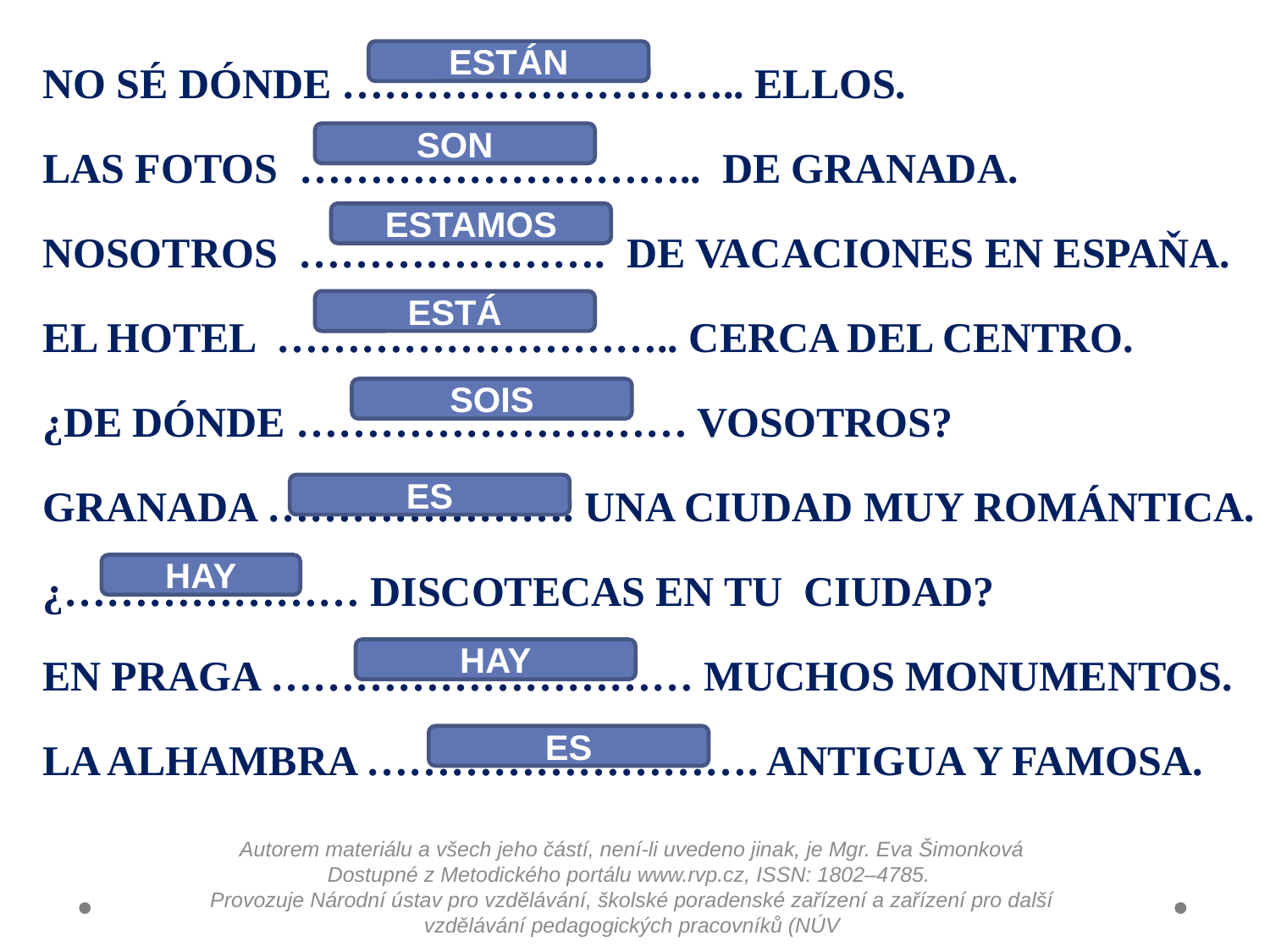

NO SÉ DÓNDE ……………………….. ELLOS.
LAS FOTOS  ………………………..  DE GRANADA.
NOSOTROS  ………………….  DE VACACIONES EN ESPAŇA.
EL HOTEL  ……………………….. CERCA DEL CENTRO.
¿DE DÓNDE ………………….…… VOSOTROS?
GRANADA …………………. UNA CIUDAD MUY ROMÁNTICA.
¿………………… DISCOTECAS EN TU  CIUDAD?
EN PRAGA ………………………… MUCHOS MONUMENTOS.
LA ALHAMBRA ………………………. ANTIGUA Y FAMOSA.

ESTÁN
SON
ESTAMOS
ESTÁ
SOIS
ES
HAY
HAY
ES
Autorem materiálu a všech jeho částí, není-li uvedeno jinak, je Mgr. Eva Šimonková
Dostupné z Metodického portálu www.rvp.cz, ISSN: 1802–4785.
Provozuje Národní ústav pro vzdělávání, školské poradenské zařízení a zařízení pro další vzdělávání pedagogických pracovníků (NÚV